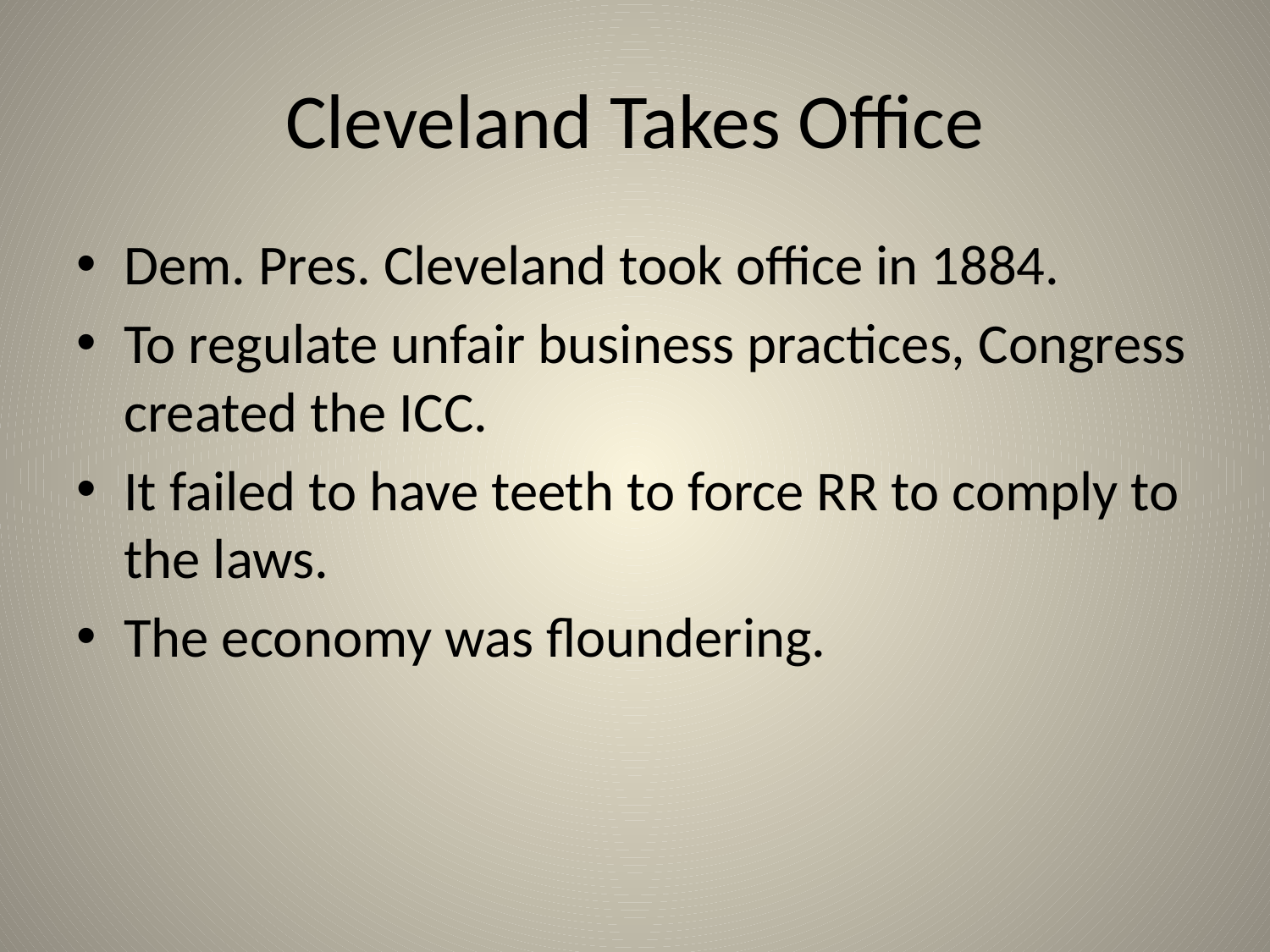

# Cleveland Takes Office
Dem. Pres. Cleveland took office in 1884.
To regulate unfair business practices, Congress created the ICC.
It failed to have teeth to force RR to comply to the laws.
The economy was floundering.